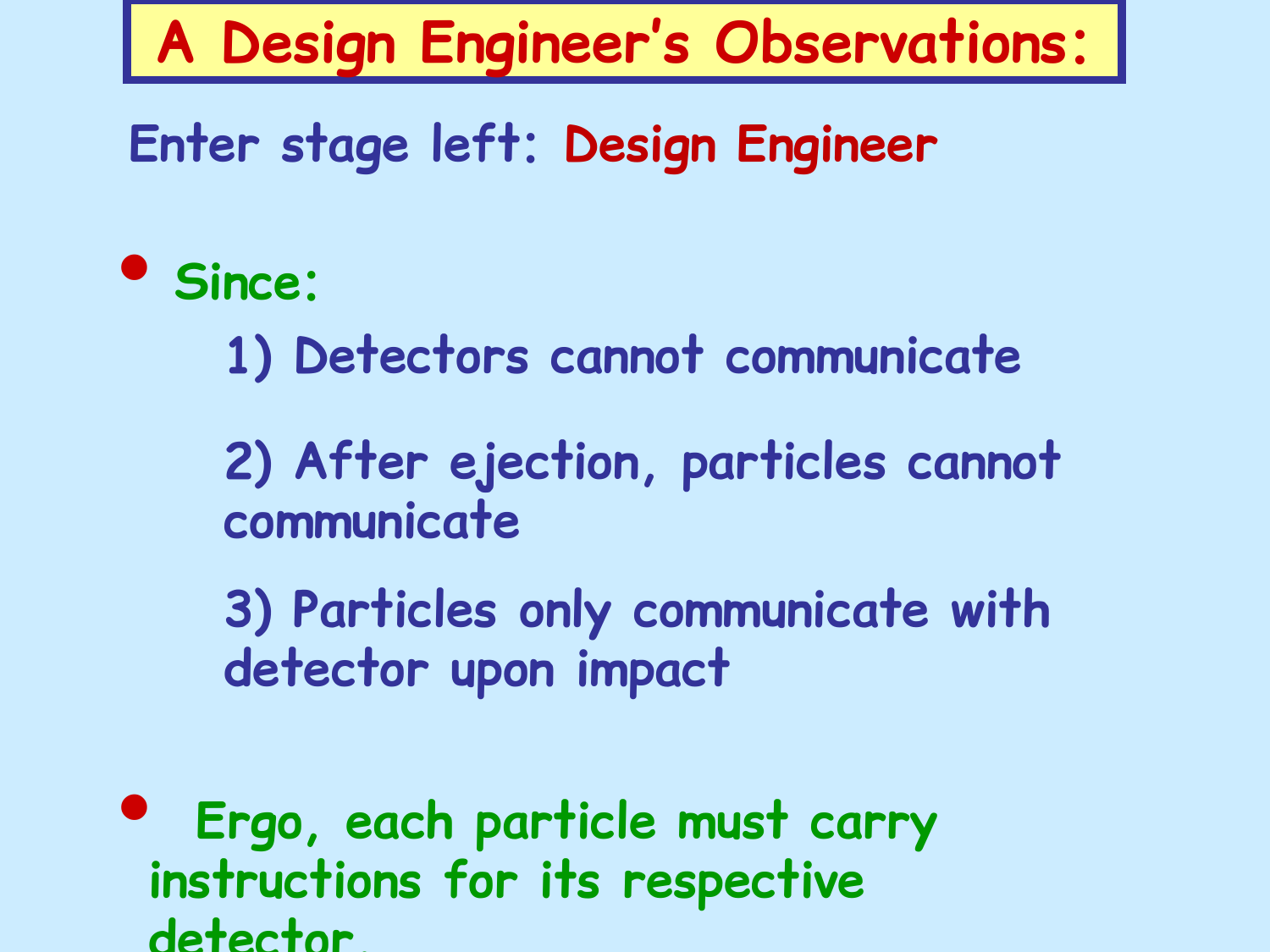

A Design Engineer’s Observations:
Enter stage left: Design Engineer
 Since:
1) Detectors cannot communicate
2) After ejection, particles cannot communicate
3) Particles only communicate with detector upon impact
  Ergo, each particle must carry instructions for its respective detector.